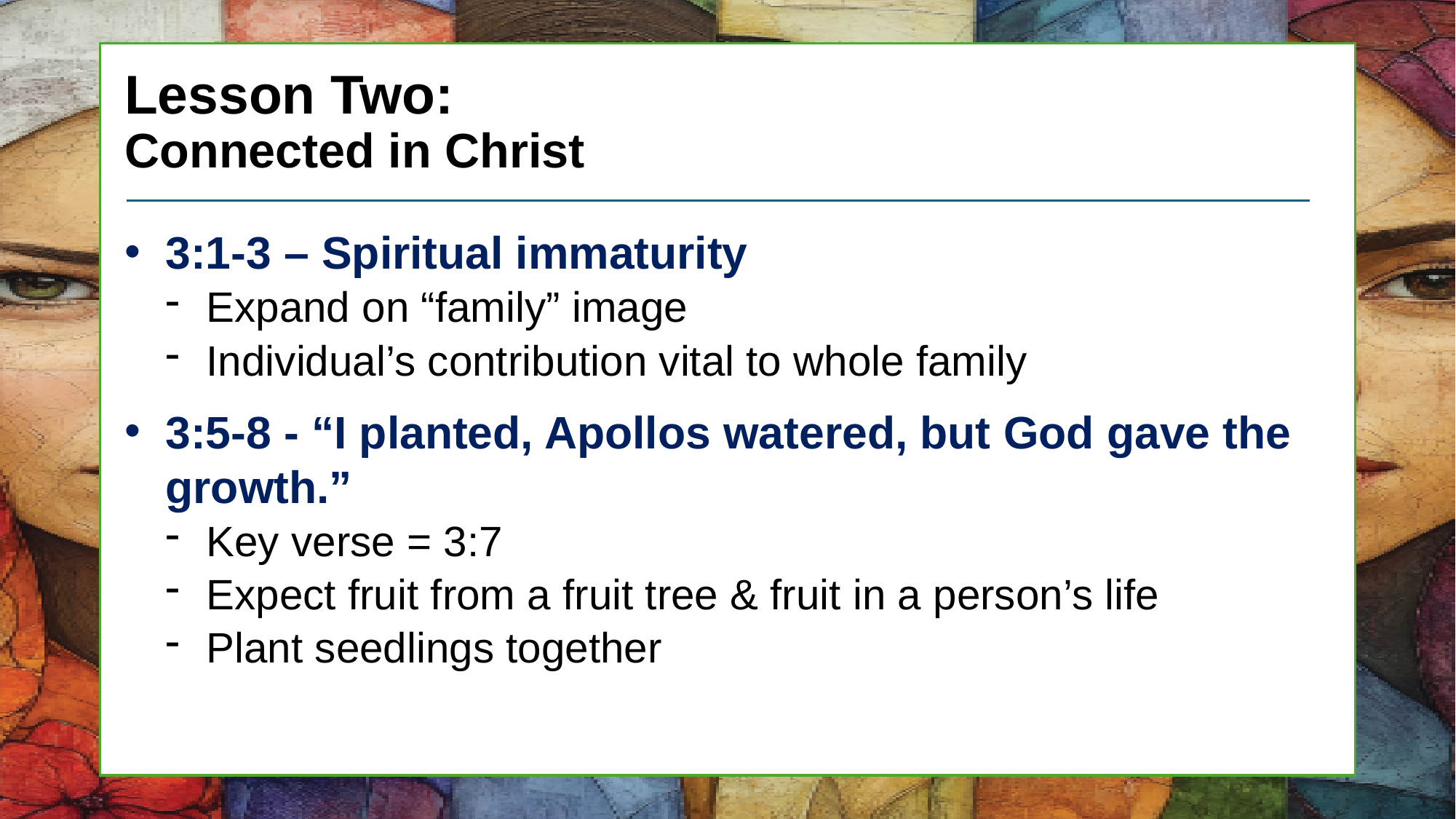

# Lesson Two: Connected in Christ
3:1-3 – Spiritual immaturity
Expand on “family” image
Individual’s contribution vital to whole family
3:5-8 - “I planted, Apollos watered, but God gave the growth.”
Key verse = 3:7
Expect fruit from a fruit tree & fruit in a person’s life
Plant seedlings together